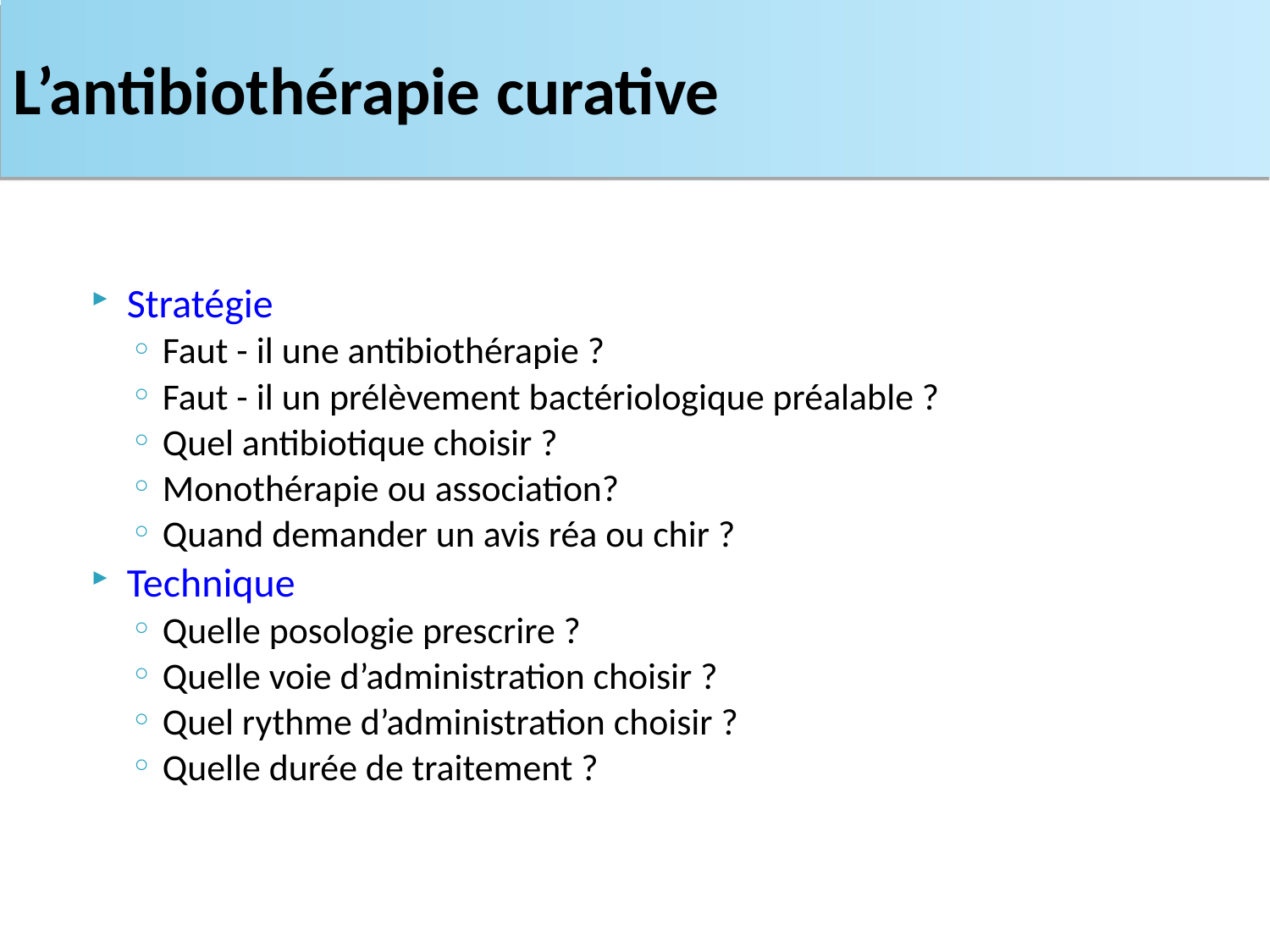

# L’antibiothérapie curative
Stratégie
Faut - il une antibiothérapie ?
Faut - il un prélèvement bactériologique préalable ?
Quel antibiotique choisir ?
Monothérapie ou association?
Quand demander un avis réa ou chir ?
Technique
Quelle posologie prescrire ?
Quelle voie d’administration choisir ?
Quel rythme d’administration choisir ?
Quelle durée de traitement ?